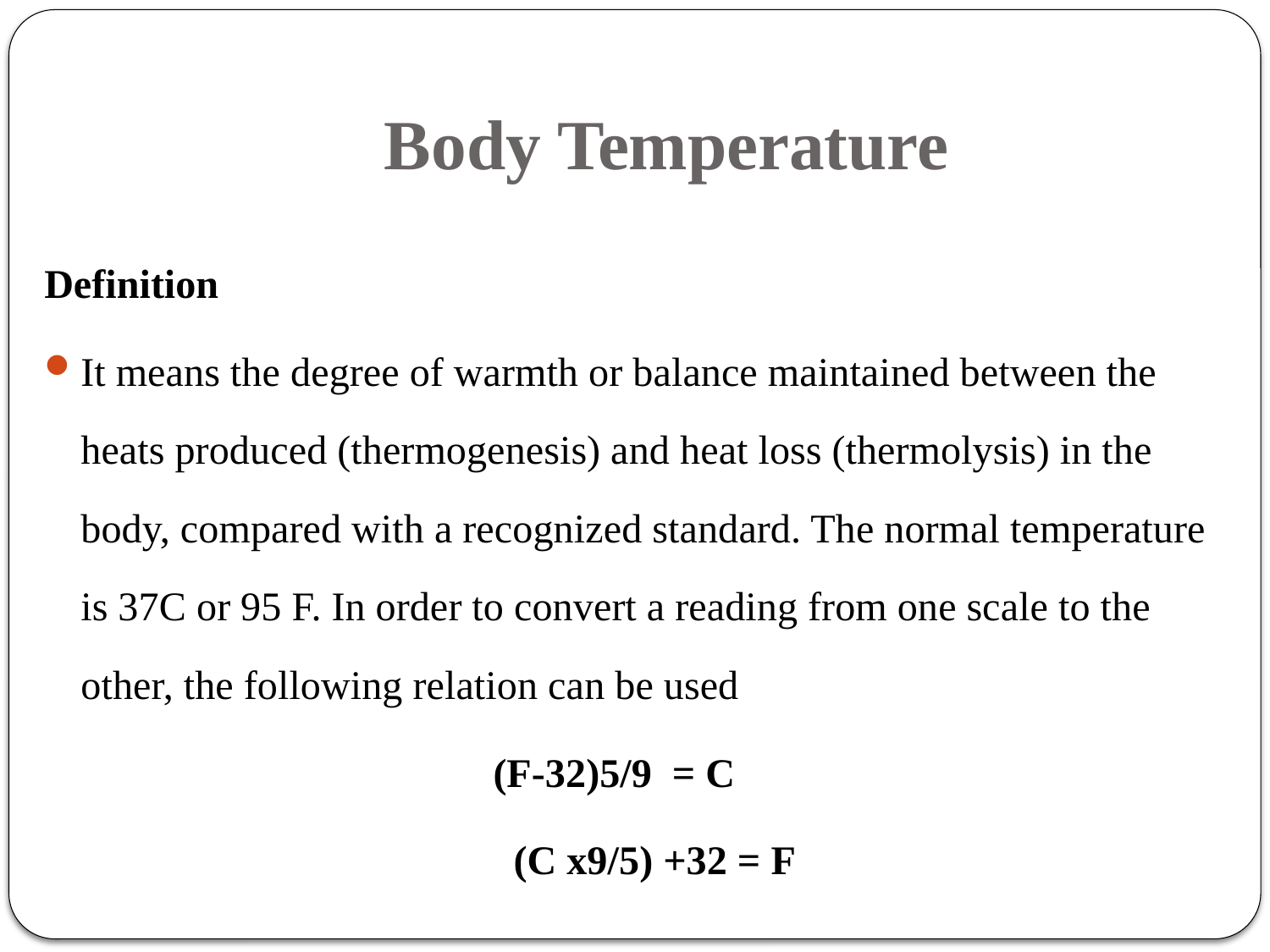

# Body Temperature
Definition
It means the degree of warmth or balance maintained between the heats produced (thermogenesis) and heat loss (thermolysis) in the body, compared with a recognized standard. The normal temperature is 37C or 95 F. In order to convert a reading from one scale to the other, the following relation can be used
(F-32)5/9  = C
     (C x9/5) +32 = F